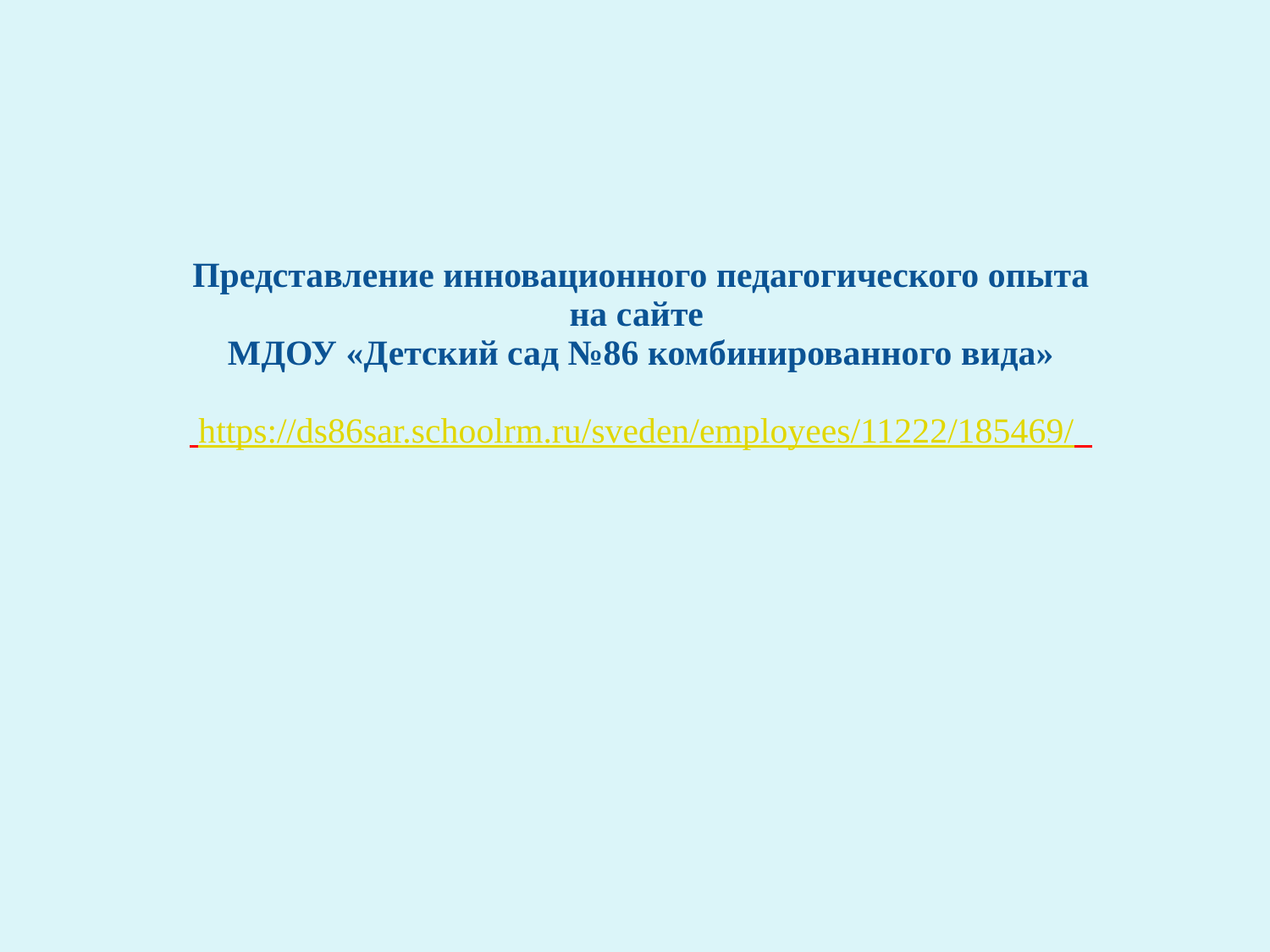

# Представление инновационного педагогического опыта на сайте МДОУ «Детский сад №86 комбинированного вида» https://ds86sar.schoolrm.ru/sveden/employees/11222/185469/